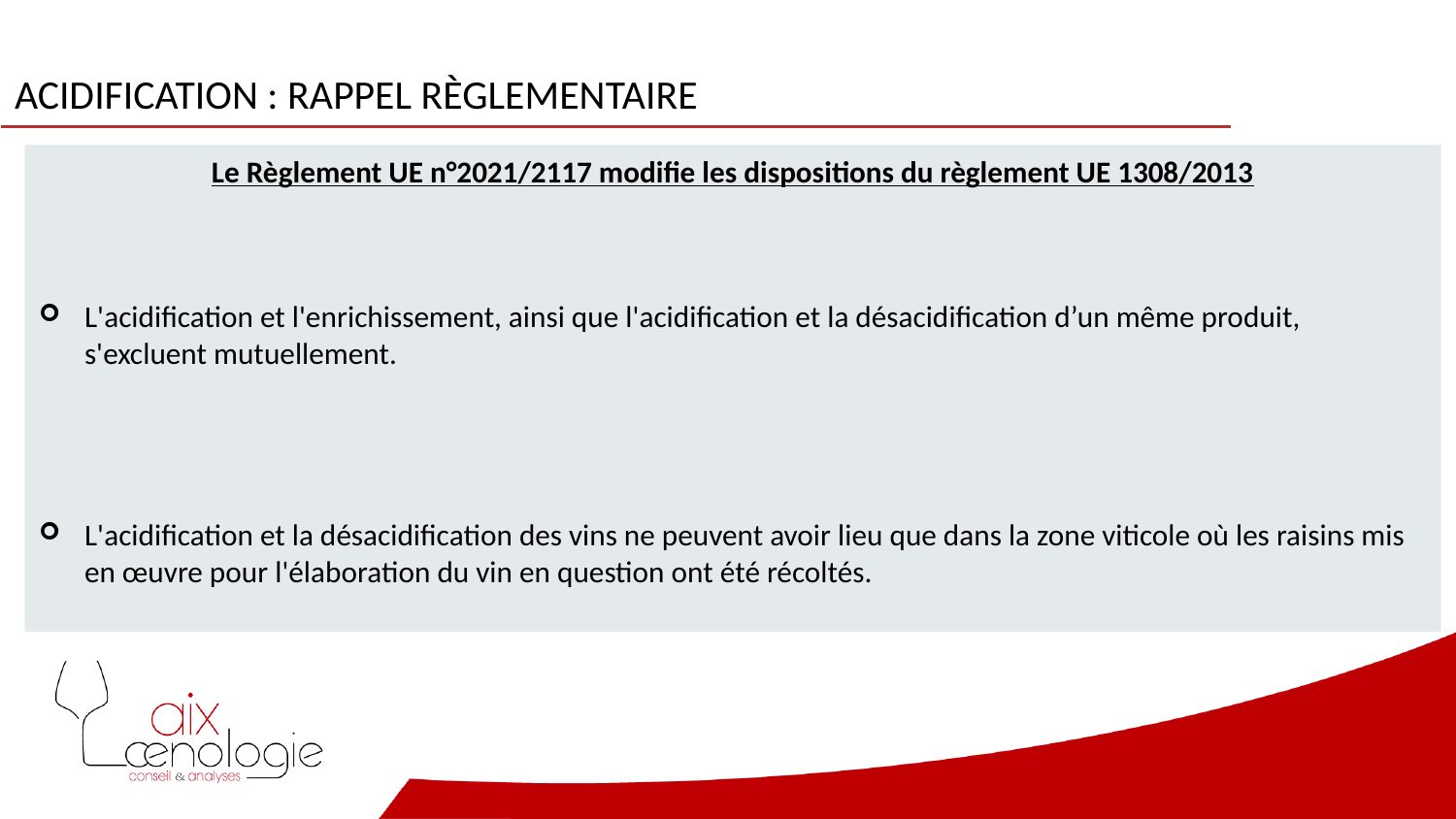

# Acidification : rappel règlementaire
Le Règlement UE n°2021/2117 modifie les dispositions du règlement UE 1308/2013

L'acidification et l'enrichissement, ainsi que l'acidification et la désacidification d’un même produit, s'excluent mutuellement.

L'acidification et la désacidification des vins ne peuvent avoir lieu que dans la zone viticole où les raisins mis en œuvre pour l'élaboration du vin en question ont été récoltés.